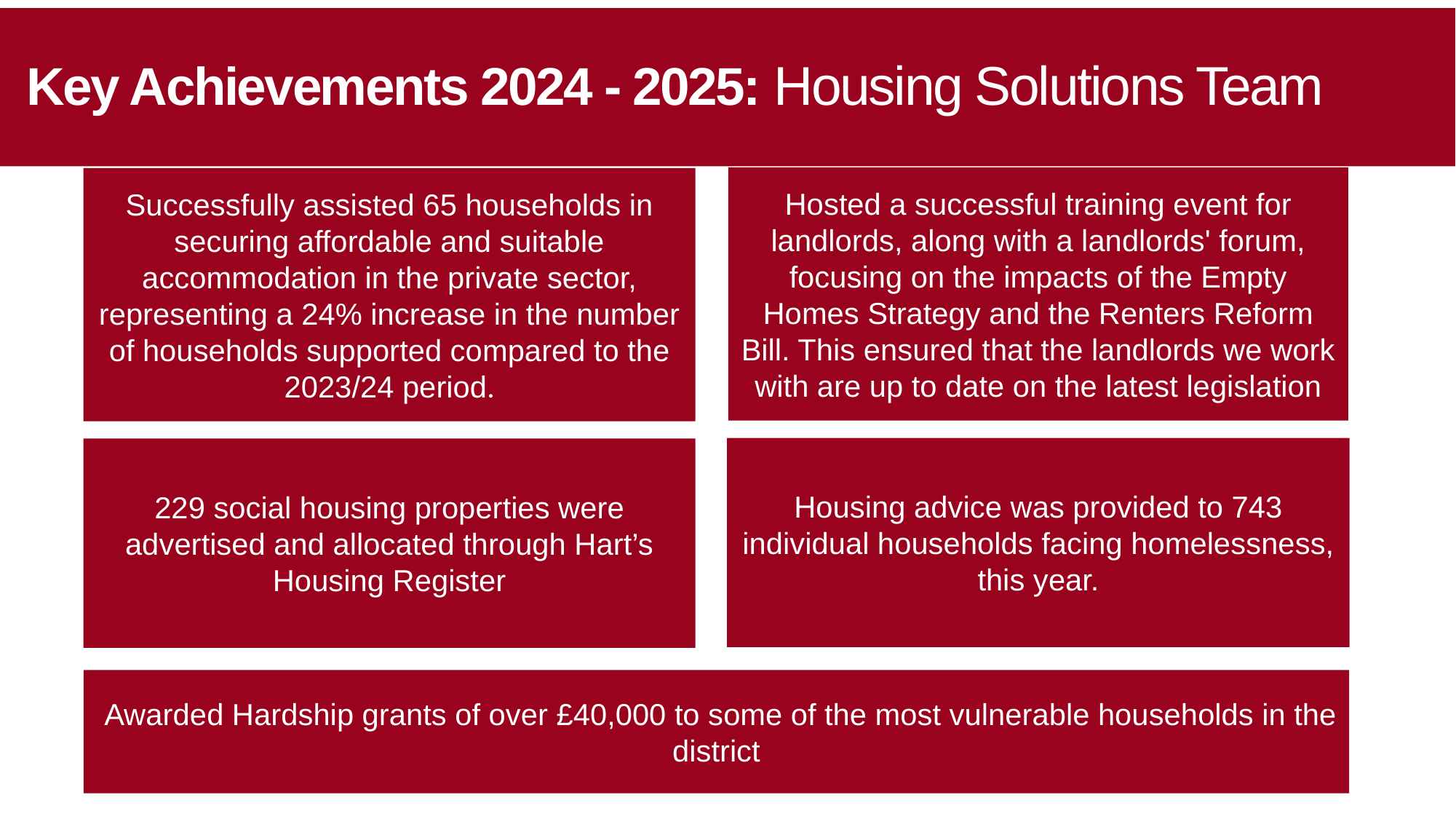

# Key Achievements 2024 - 2025: Housing Solutions Team
Hosted a successful training event for landlords, along with a landlords' forum, focusing on the impacts of the Empty Homes Strategy and the Renters Reform Bill. This ensured that the landlords we work with are up to date on the latest legislation
Successfully assisted 65 households in securing affordable and suitable accommodation in the private sector, representing a 24% increase in the number of households supported compared to the 2023/24 period.
Housing advice was provided to 743 individual households facing homelessness, this year.
229 social housing properties were advertised and allocated through Hart’s Housing Register
 Awarded Hardship grants of over £40,000 to some of the most vulnerable households in the district